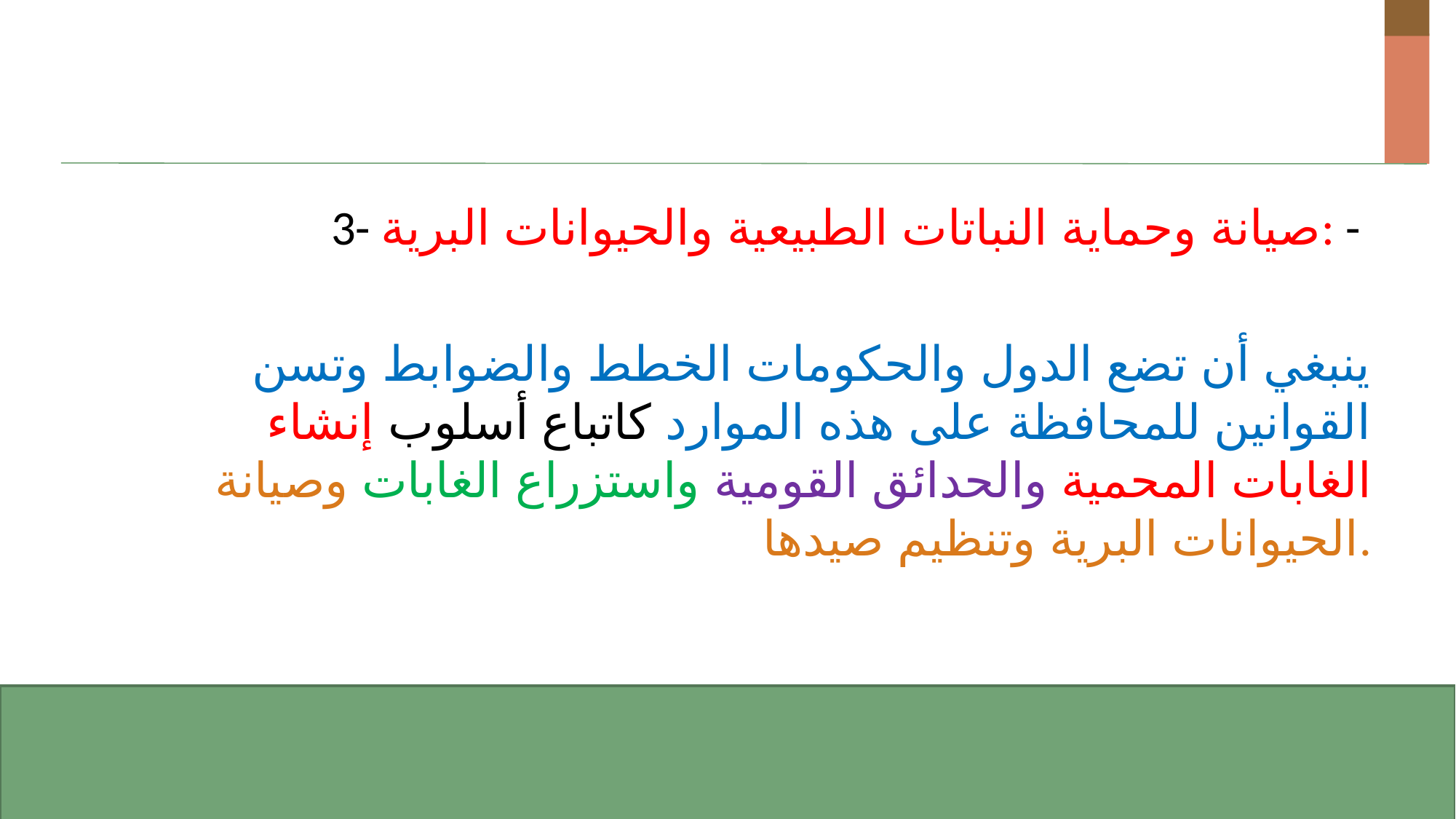

#
3- صيانة وحماية النباتات الطبيعية والحيوانات البرية: -

      ينبغي أن تضع الدول والحكومات الخطط والضوابط وتسن القوانين للمحافظة على هذه الموارد كاتباع أسلوب إنشاء الغابات المحمية والحدائق القومية واستزراع الغابات وصيانة الحيوانات البرية وتنظيم صيدها.

22